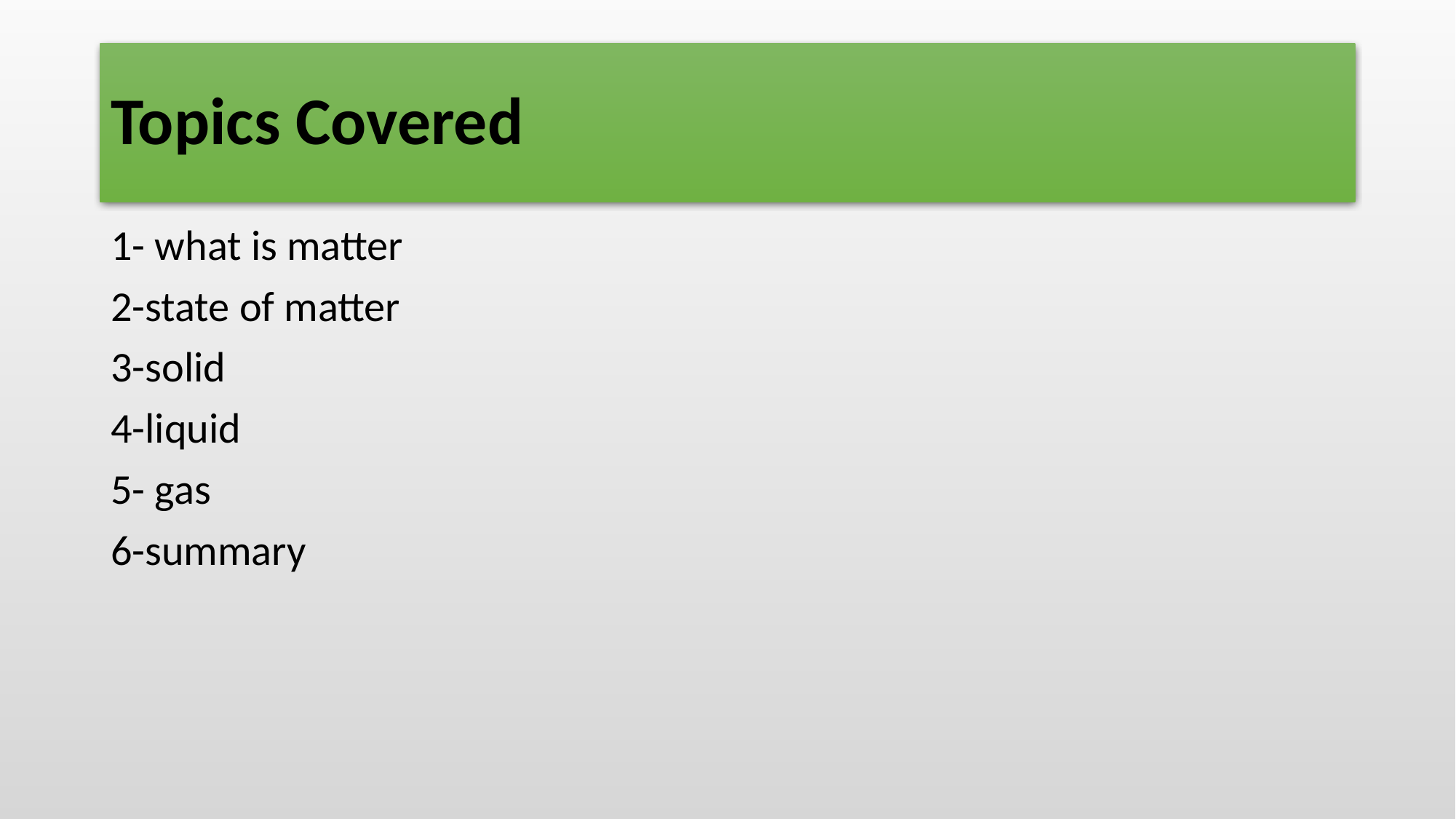

# Topics Covered
1- what is matter
2-state of matter
3-solid
4-liquid
5- gas
6-summary